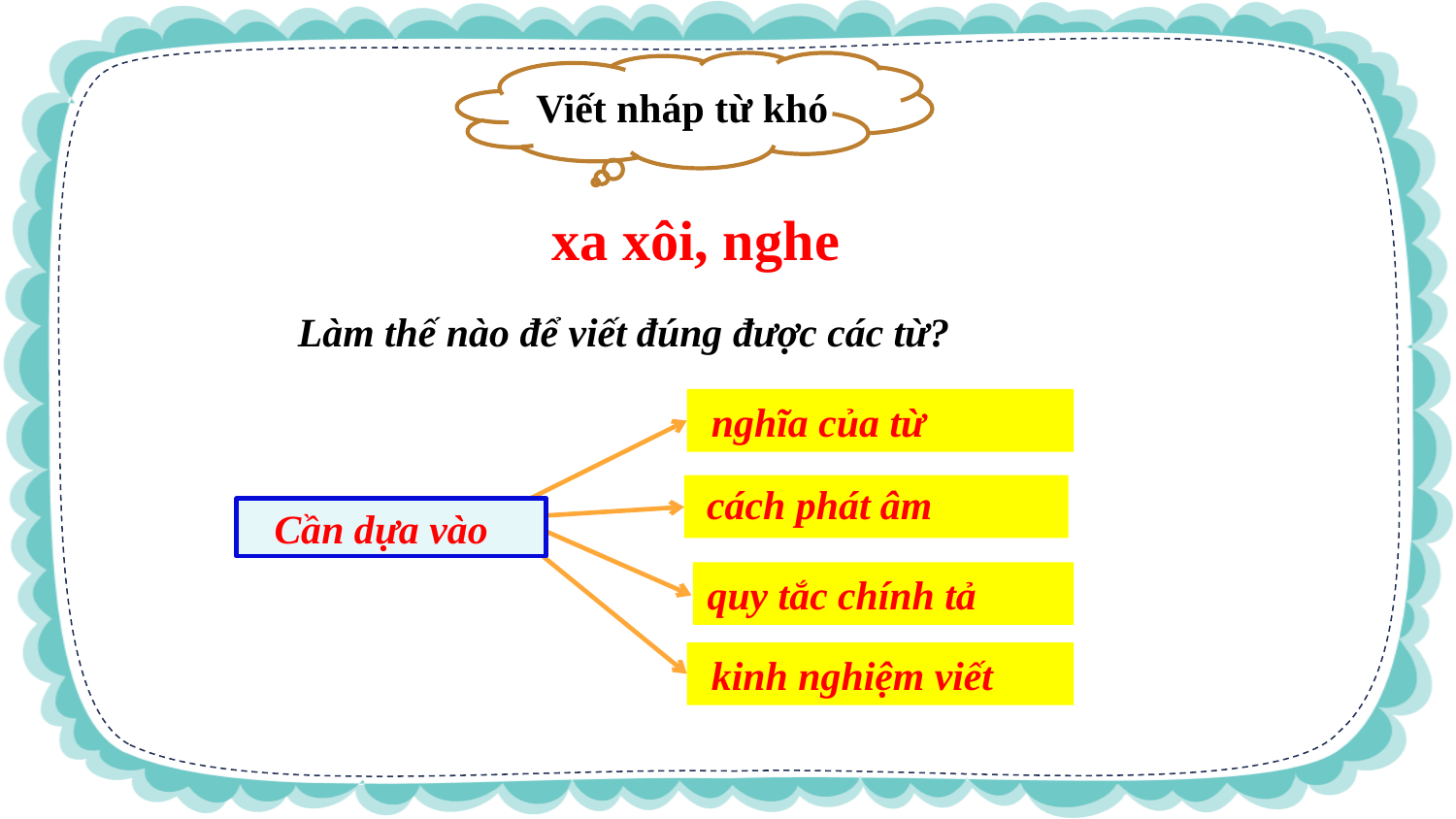

Viết nháp từ khó
xa xôi, nghe
Làm thế nào để viết đúng được các từ?
 nghĩa của từ
cách phát âm

Cần dựa vào
 kinh nghiệm viết
quy tắc chính tả